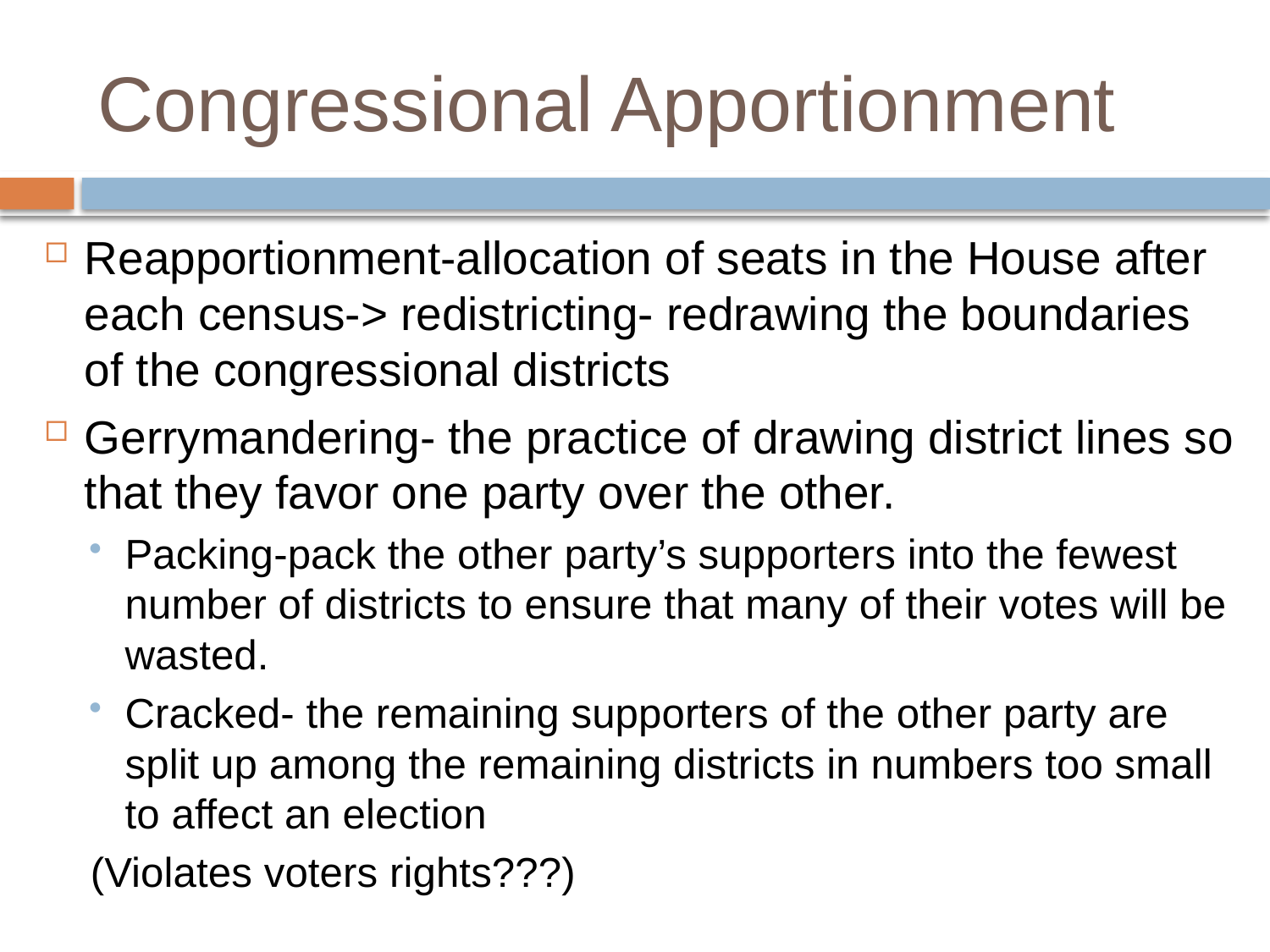

# Congressional Apportionment
Reapportionment-allocation of seats in the House after each census-> redistricting- redrawing the boundaries of the congressional districts
Gerrymandering- the practice of drawing district lines so that they favor one party over the other.
Packing-pack the other party’s supporters into the fewest number of districts to ensure that many of their votes will be wasted.
Cracked- the remaining supporters of the other party are split up among the remaining districts in numbers too small to affect an election
(Violates voters rights???)